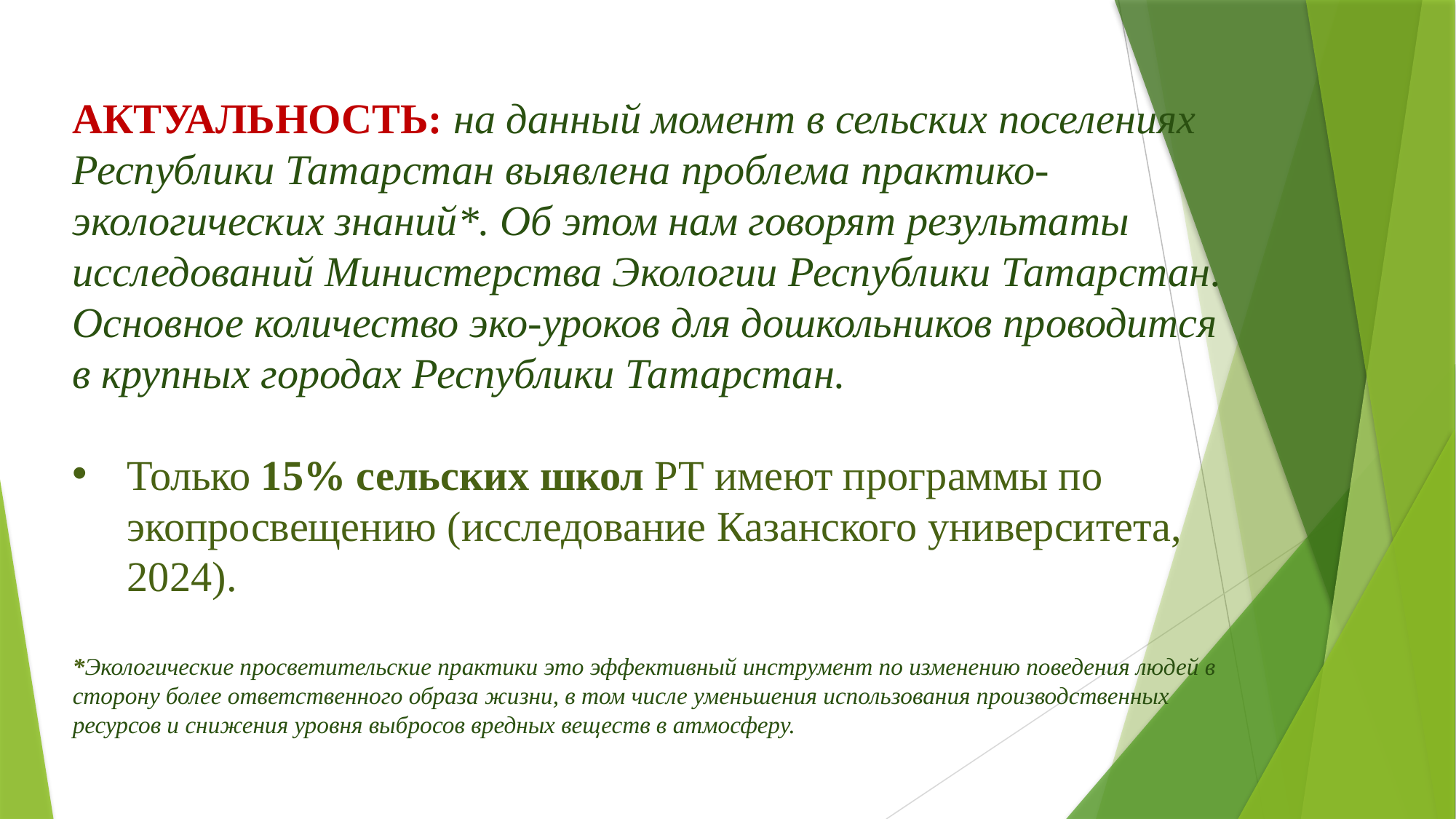

АКТУАЛЬНОСТЬ: на данный момент в сельских поселениях Республики Татарстан выявлена проблема практико-экологических знаний*. Об этом нам говорят результаты исследований Министерства Экологии Республики Татарстан. Основное количество эко-уроков для дошкольников проводится в крупных городах Республики Татарстан.

Только 15% сельских школ РТ имеют программы по экопросвещению (исследование Казанского университета, 2024).
*Экологические просветительские практики это эффективный инструмент по изменению поведения людей в сторону более ответственного образа жизни, в том числе уменьшения использования производственных ресурсов и снижения уровня выбросов вредных веществ в атмосферу.